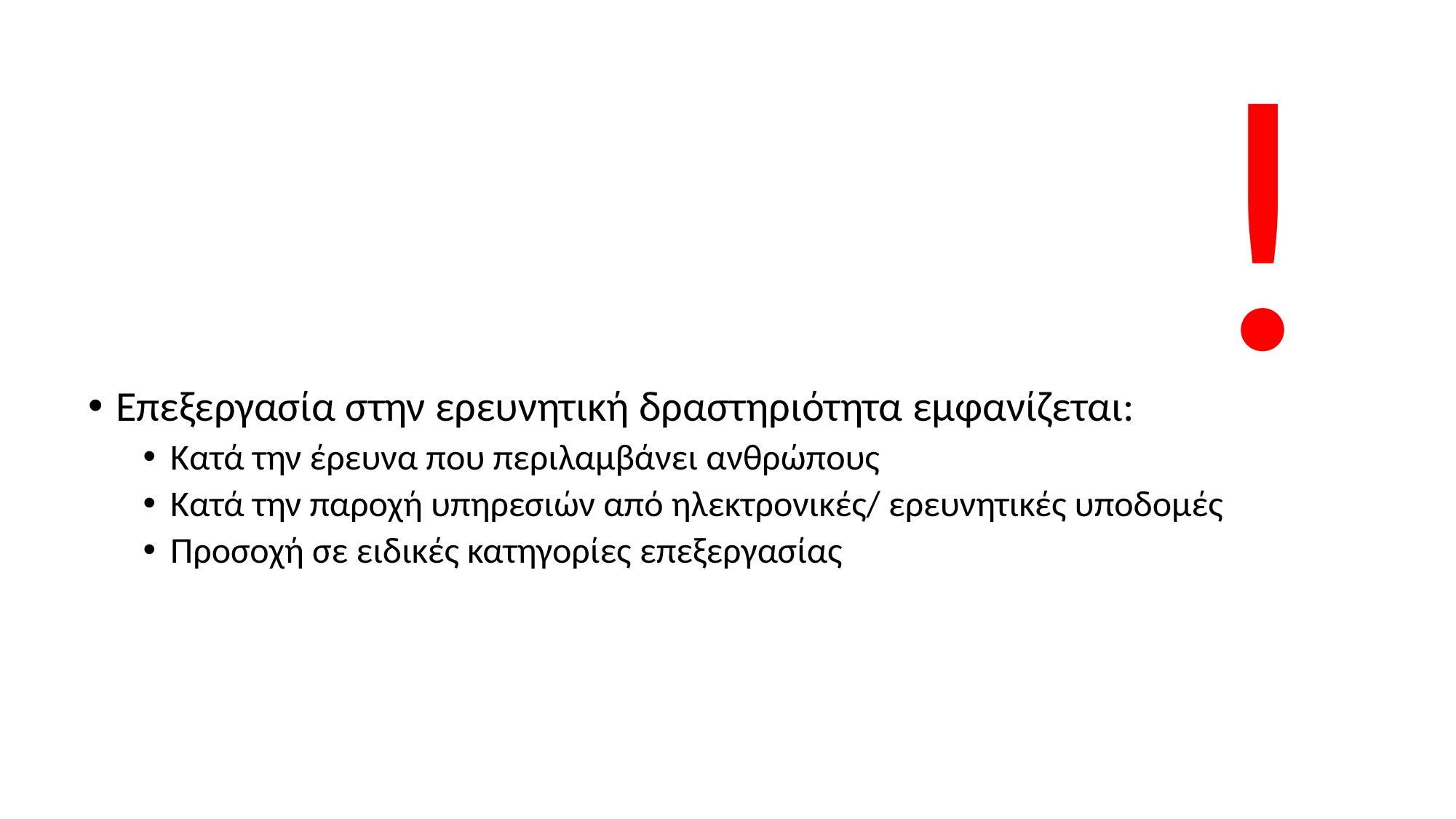

!
Επεξεργασία στην ερευνητική δραστηριότητα εμφανίζεται:
Κατά την έρευνα που περιλαμβάνει ανθρώπους
Κατά την παροχή υπηρεσιών από ηλεκτρονικές/ ερευνητικές υποδομές
Προσοχή σε ειδικές κατηγορίες επεξεργασίας